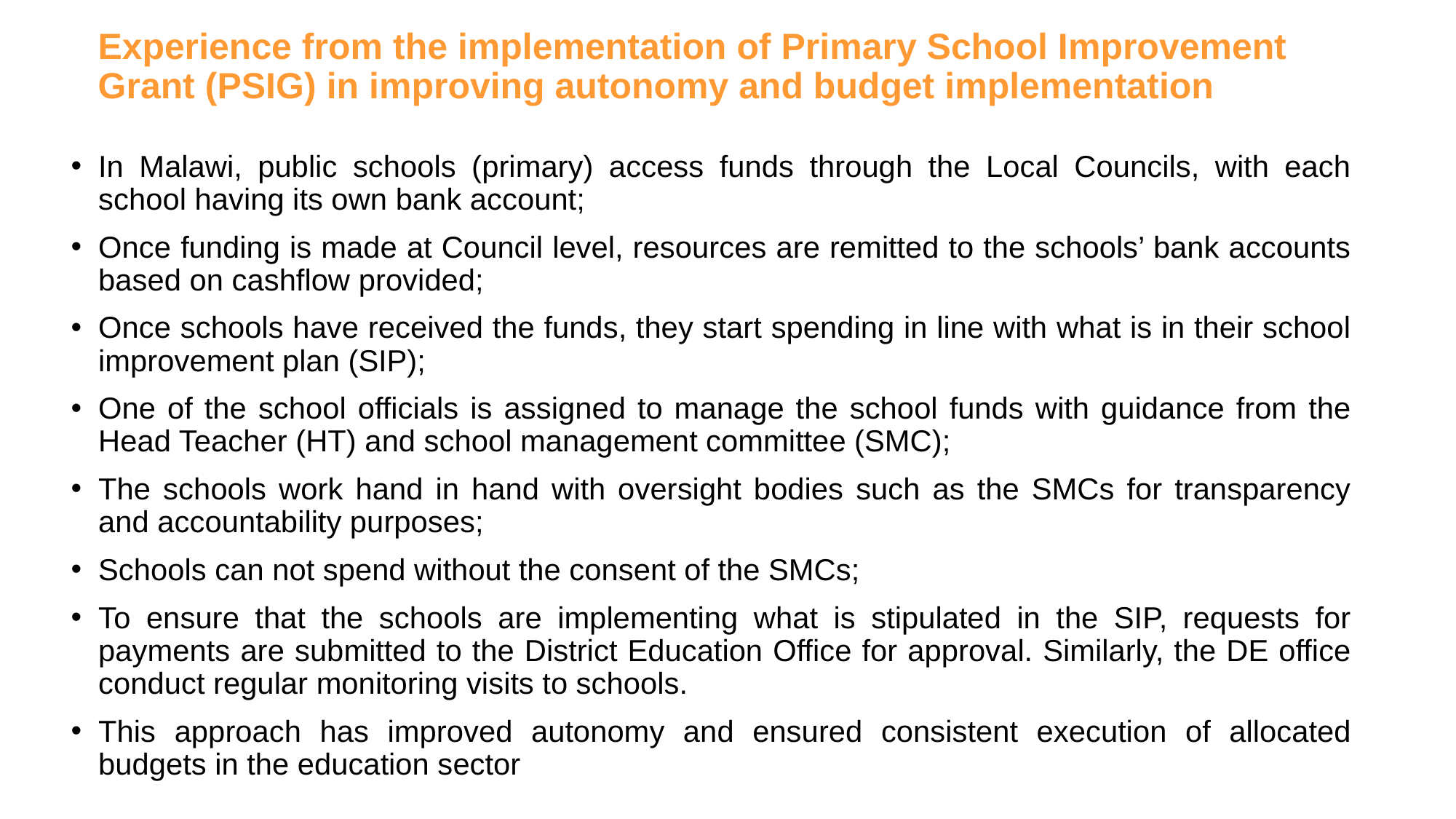

# Experience from the implementation of Primary School Improvement Grant (PSIG) in improving autonomy and budget implementation
In Malawi, public schools (primary) access funds through the Local Councils, with each school having its own bank account;
Once funding is made at Council level, resources are remitted to the schools’ bank accounts based on cashflow provided;
Once schools have received the funds, they start spending in line with what is in their school improvement plan (SIP);
One of the school officials is assigned to manage the school funds with guidance from the Head Teacher (HT) and school management committee (SMC);
The schools work hand in hand with oversight bodies such as the SMCs for transparency and accountability purposes;
Schools can not spend without the consent of the SMCs;
To ensure that the schools are implementing what is stipulated in the SIP, requests for payments are submitted to the District Education Office for approval. Similarly, the DE office conduct regular monitoring visits to schools.
This approach has improved autonomy and ensured consistent execution of allocated budgets in the education sector